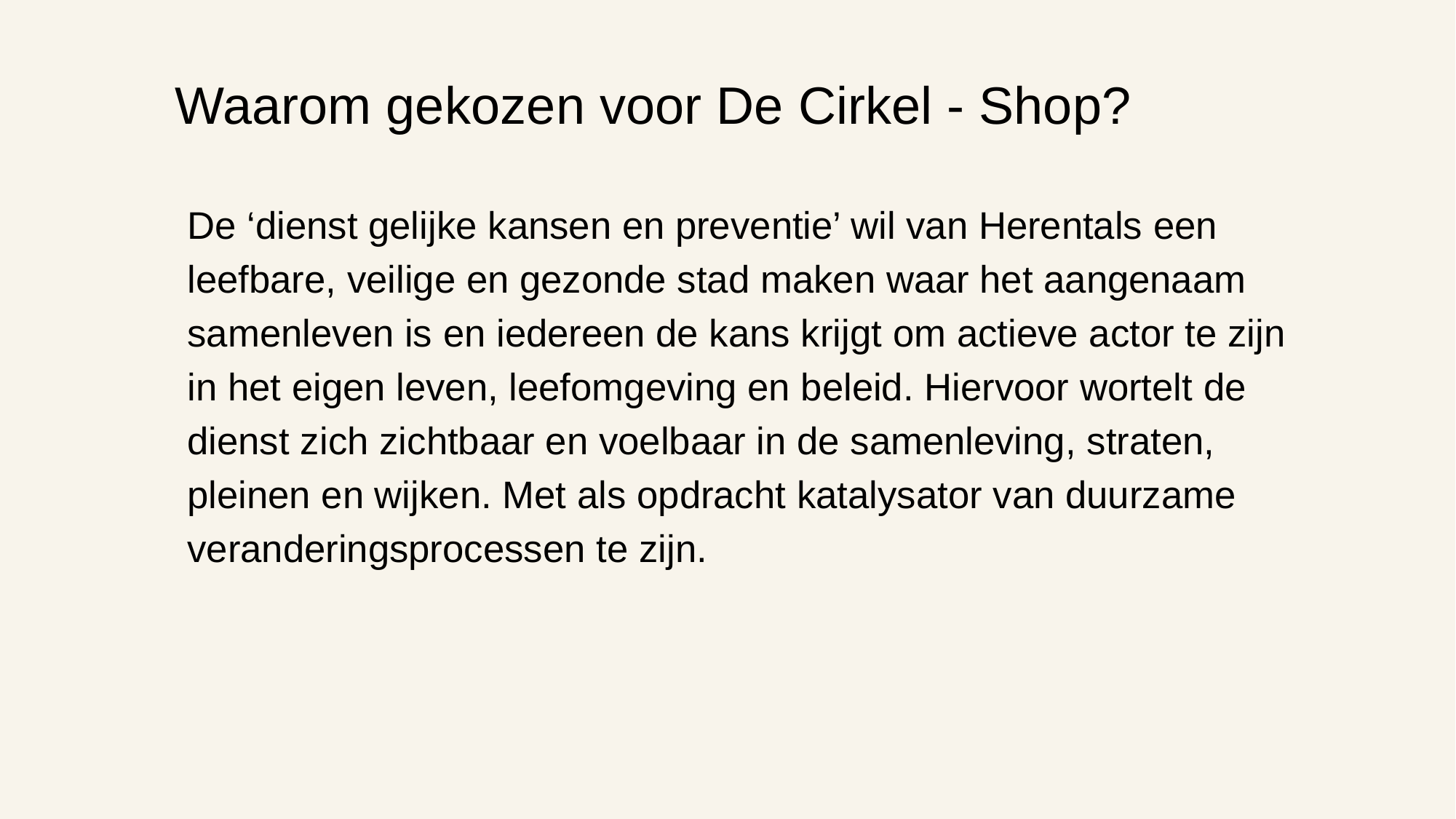

Waarom gekozen voor De Cirkel - Shop?
De ‘dienst gelijke kansen en preventie’ wil van Herentals een leefbare, veilige en gezonde stad maken waar het aangenaam samenleven is en iedereen de kans krijgt om actieve actor te zijn in het eigen leven, leefomgeving en beleid. Hiervoor wortelt de dienst zich zichtbaar en voelbaar in de samenleving, straten, pleinen en wijken. Met als opdracht katalysator van duurzame veranderingsprocessen te zijn.